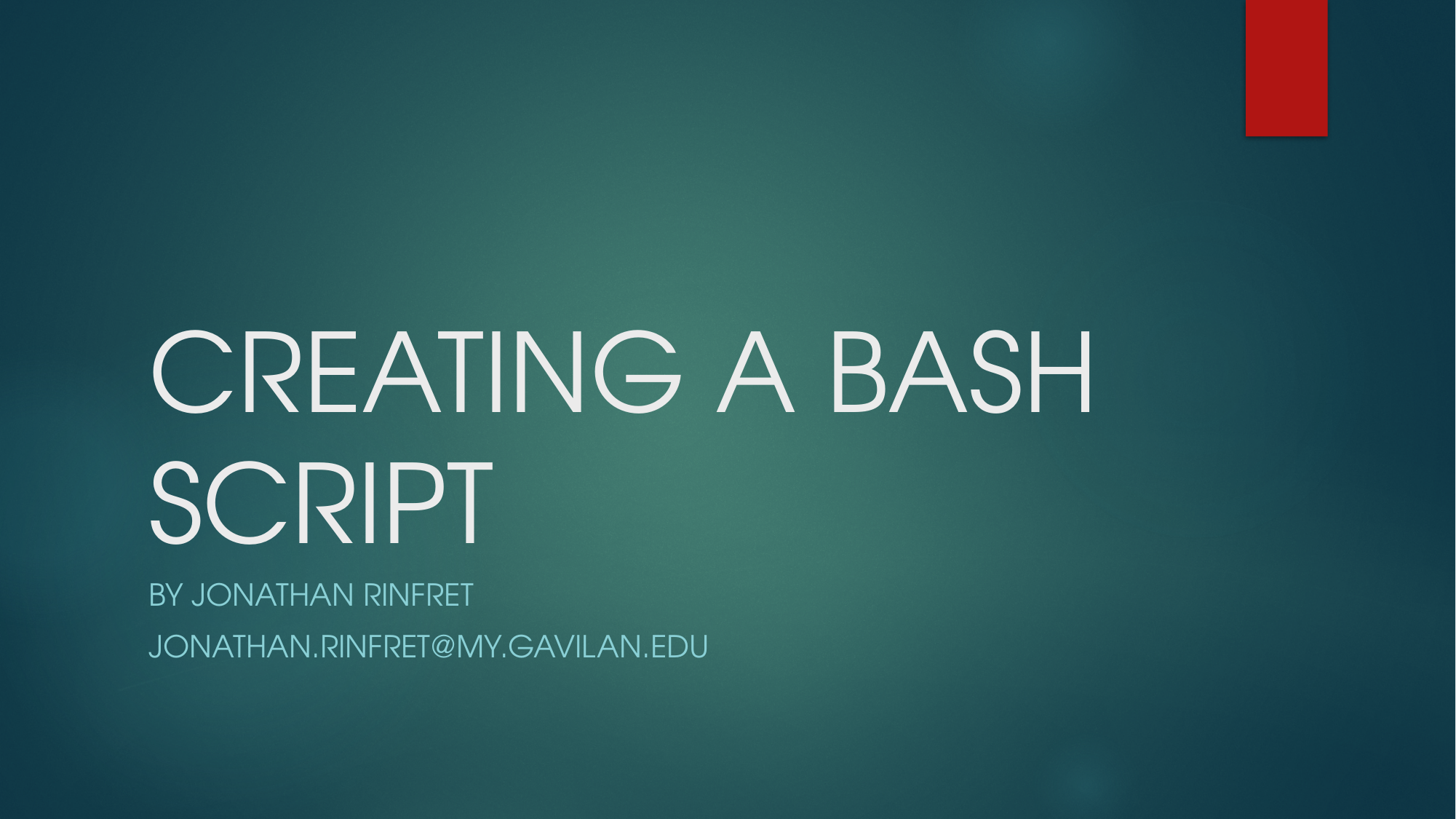

# CREATING A BASH SCRIPT
By Jonathan Rinfret
Jonathan.Rinfret@my.gavilan.edu